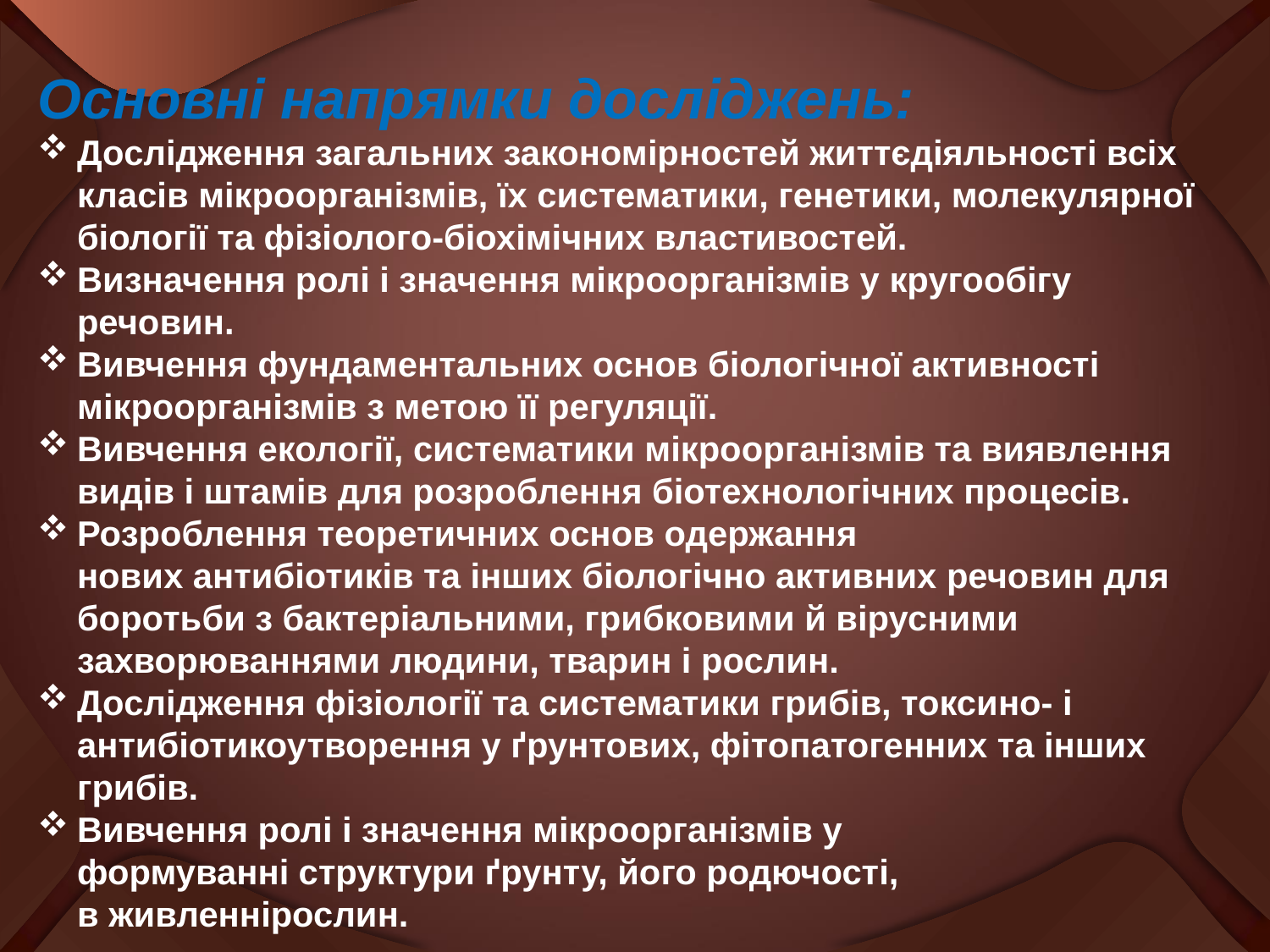

Основні напрямки досліджень:
Дослідження загальних закономірностей життєдіяльності всіх класів мікроорганізмів, їх систематики, генетики, молекулярної біології та фізіолого-біохімічних властивостей.
Визначення ролі і значення мікроорганізмів у кругообігу речовин.
Вивчення фундаментальних основ біологічної активності мікроорганізмів з метою її регуляції.
Вивчення екології, систематики мікроорганізмів та виявлення видів і штамів для розроблення біотехнологічних процесів.
Розроблення теоретичних основ одержання нових антибіотиків та інших біологічно активних речовин для боротьби з бактеріальними, грибковими й вірусними захворюваннями людини, тварин і рослин.
Дослідження фізіології та систематики грибів, токсино- і антибіотикоутворення у ґрунтових, фітопатогенних та інших грибів.
Вивчення ролі і значення мікроорганізмів у формуванні структури ґрунту, його родючості, в живленнірослин.